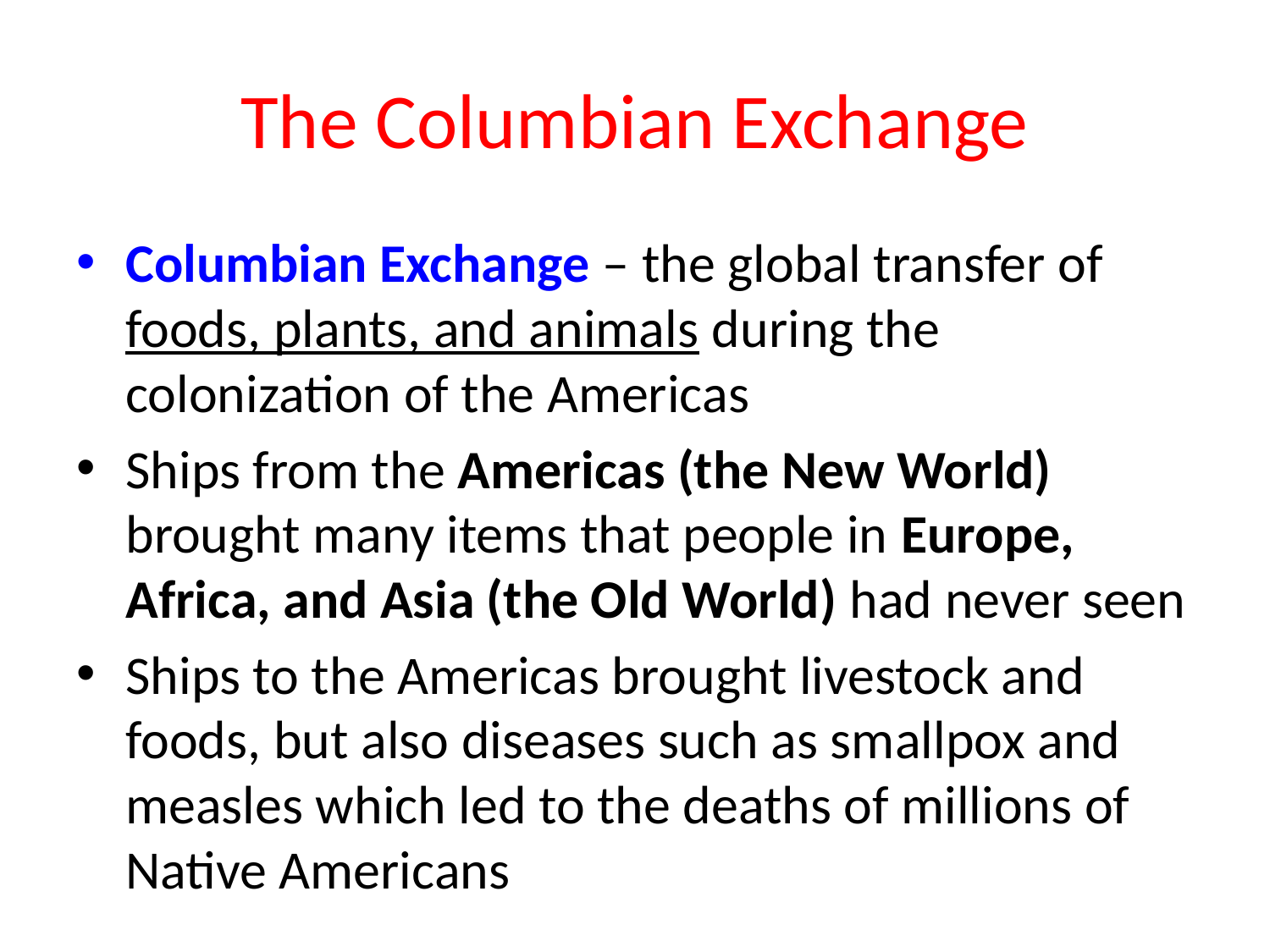

# The Columbian Exchange
Columbian Exchange – the global transfer of foods, plants, and animals during the colonization of the Americas
Ships from the Americas (the New World) brought many items that people in Europe, Africa, and Asia (the Old World) had never seen
Ships to the Americas brought livestock and foods, but also diseases such as smallpox and measles which led to the deaths of millions of Native Americans